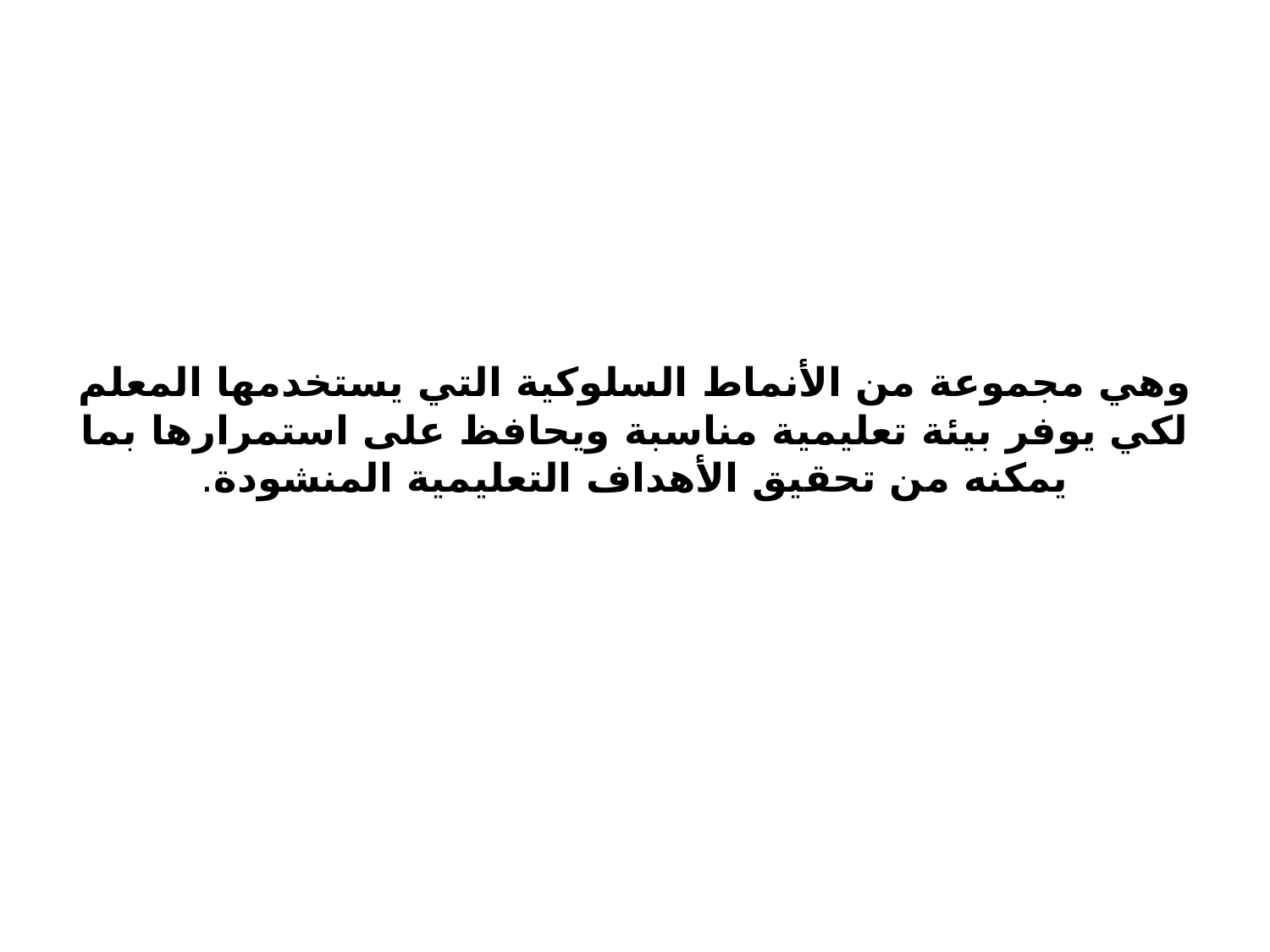

# وهي مجموعة من الأنماط السلوكية التي يستخدمها المعلم لكي يوفر بيئة تعليمية مناسبة ويحافظ على استمرارها بما يمكنه من تحقيق الأهداف التعليمية المنشودة.